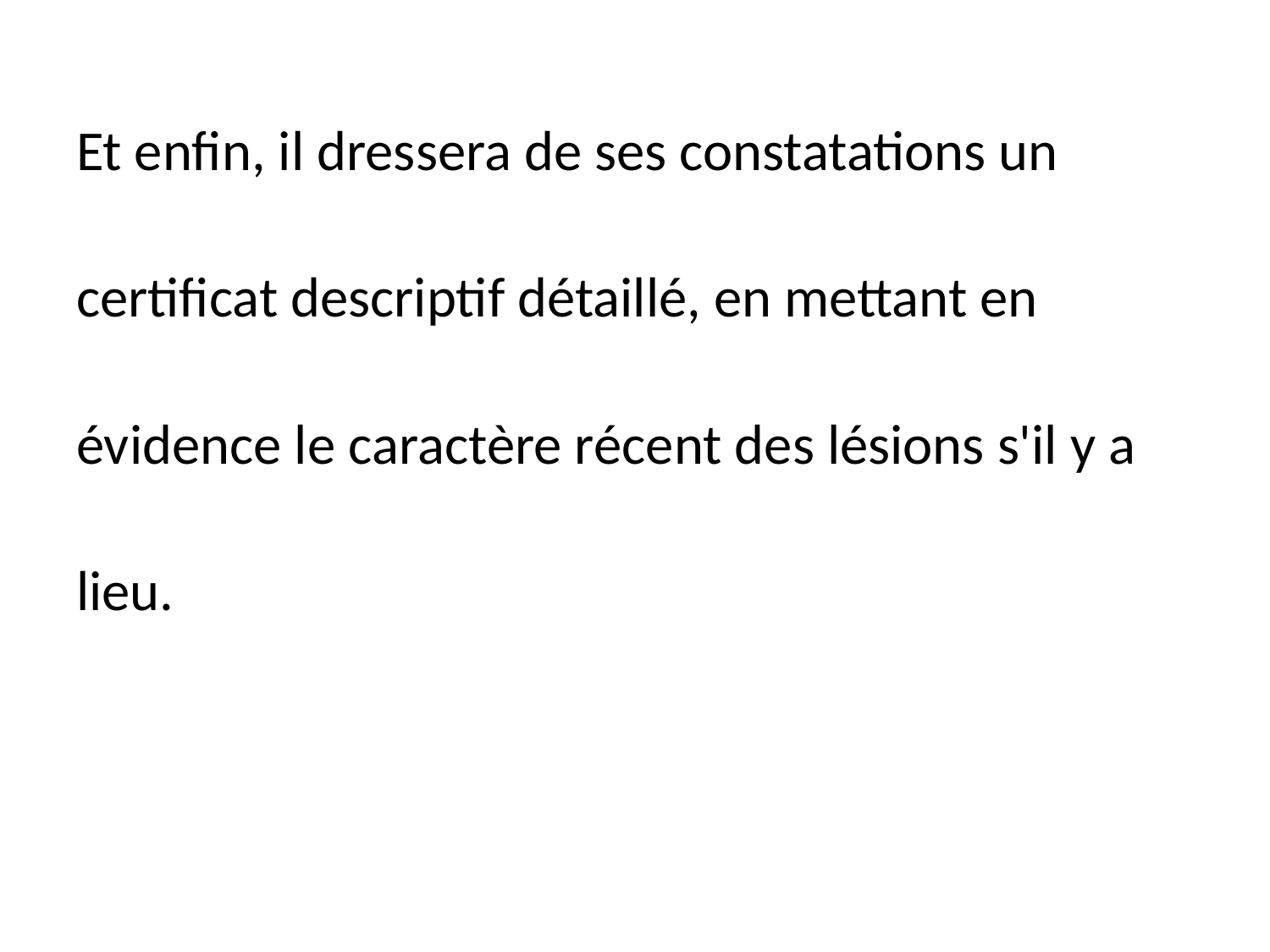

Et enfin, il dressera de ses constatations un
certificat descriptif détaillé, en mettant en
évidence le caractère récent des lésions s'il y a
lieu.